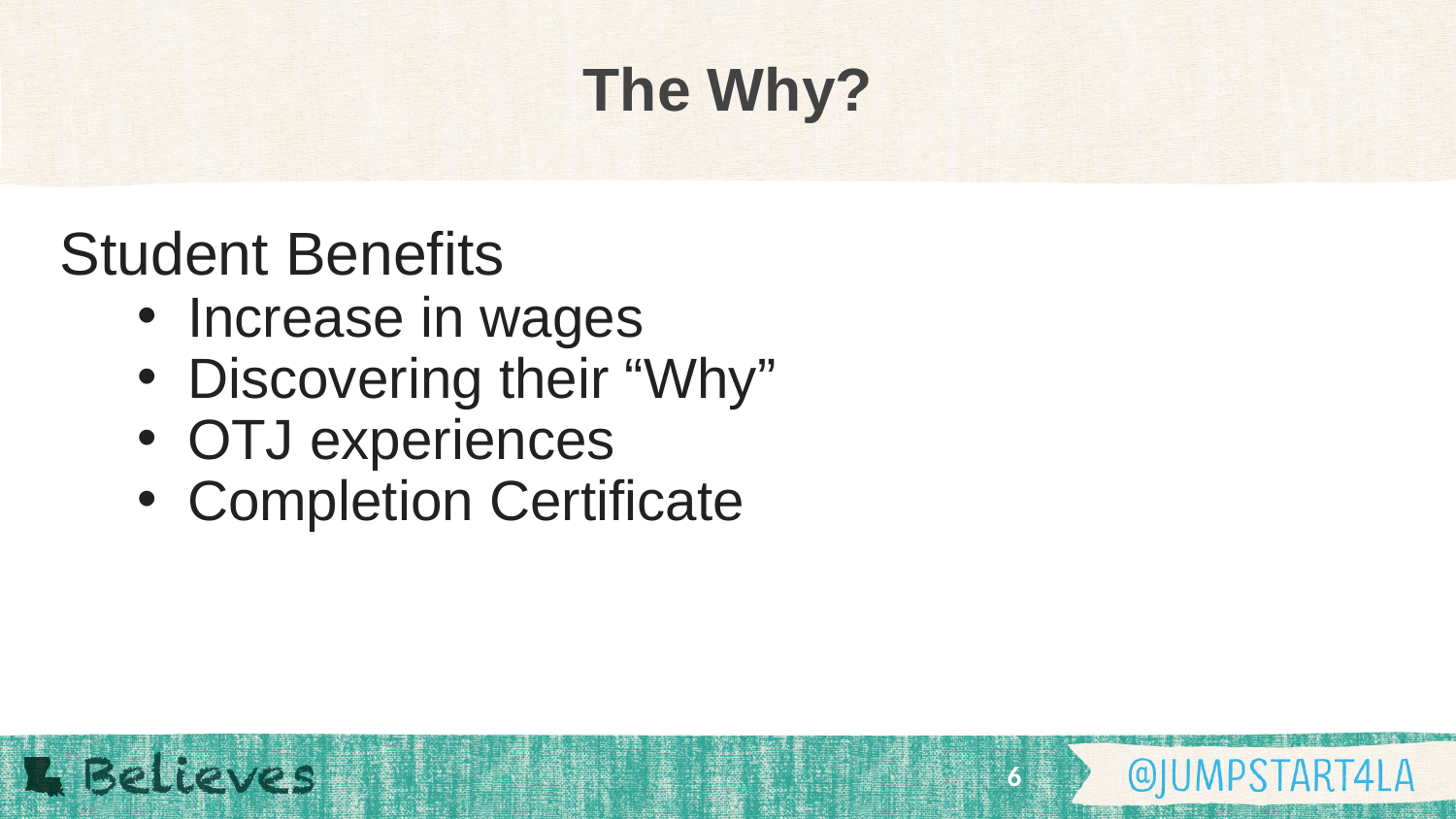

# The Why?
Student Benefits
Increase in wages
Discovering their “Why”
OTJ experiences
Completion Certificate